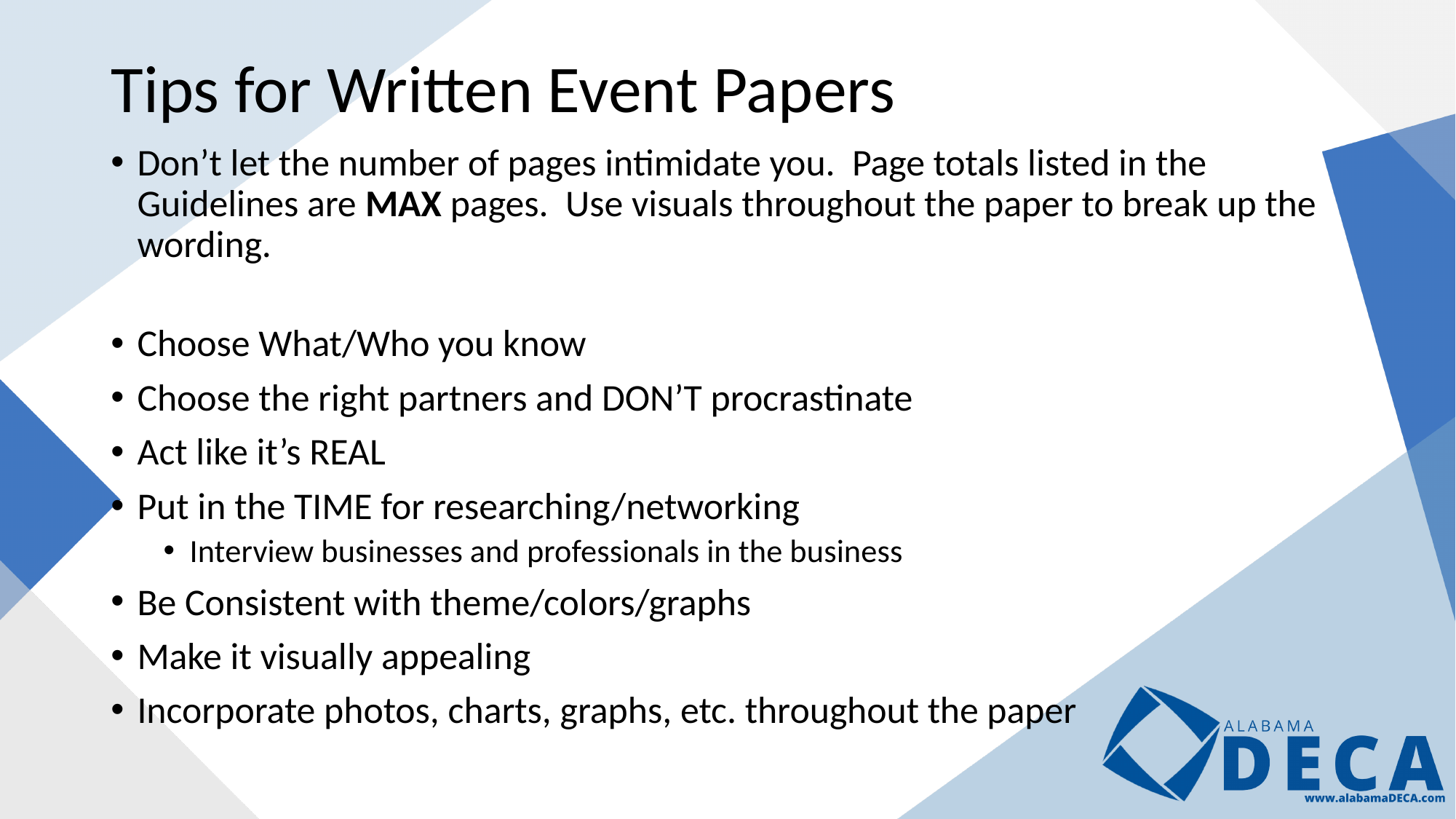

# Tips for Written Event Papers
Don’t let the number of pages intimidate you.  Page totals listed in the Guidelines are MAX pages.  Use visuals throughout the paper to break up the wording.
Choose What/Who you know
Choose the right partners and DON’T procrastinate
Act like it’s REAL
Put in the TIME for researching/networking
Interview businesses and professionals in the business
Be Consistent with theme/colors/graphs
Make it visually appealing
Incorporate photos, charts, graphs, etc. throughout the paper